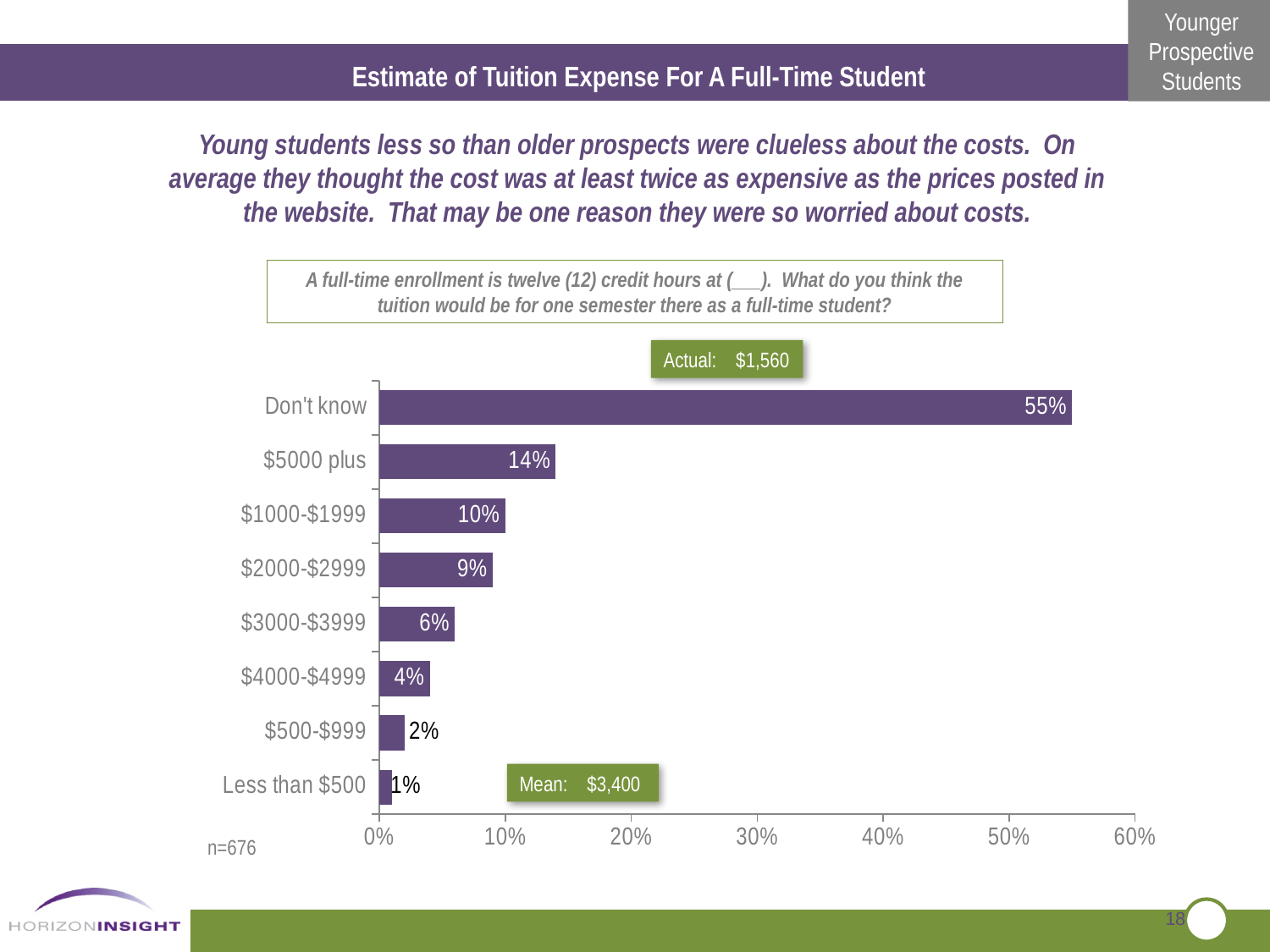

Estimate of Tuition Expense For A Full-Time Student
Young students less so than older prospects were clueless about the costs.  On average they thought the cost was at least twice as expensive as the prices posted in the website.  That may be one reason they were so worried about costs.
A full-time enrollment is twelve (12) credit hours at (___).  What do you think the tuition would be for one semester there as a full-time student?
Actual:    $1,560

### Chart

| Category | Series 1 |
|---|---|
| Less than $500 | 0.010000000000000005 |
| $500-$999 | 0.02000000000000001 |
| $4000-$4999 | 0.04000000000000002 |
| $3000-$3999 | 0.06000000000000003 |
| $2000-$2999 | 0.09000000000000002 |
| $1000-$1999 | 0.1 |
| $5000 plus | 0.14 |
| Don't know | 0.55 |
Mean:    $3,400
n=676